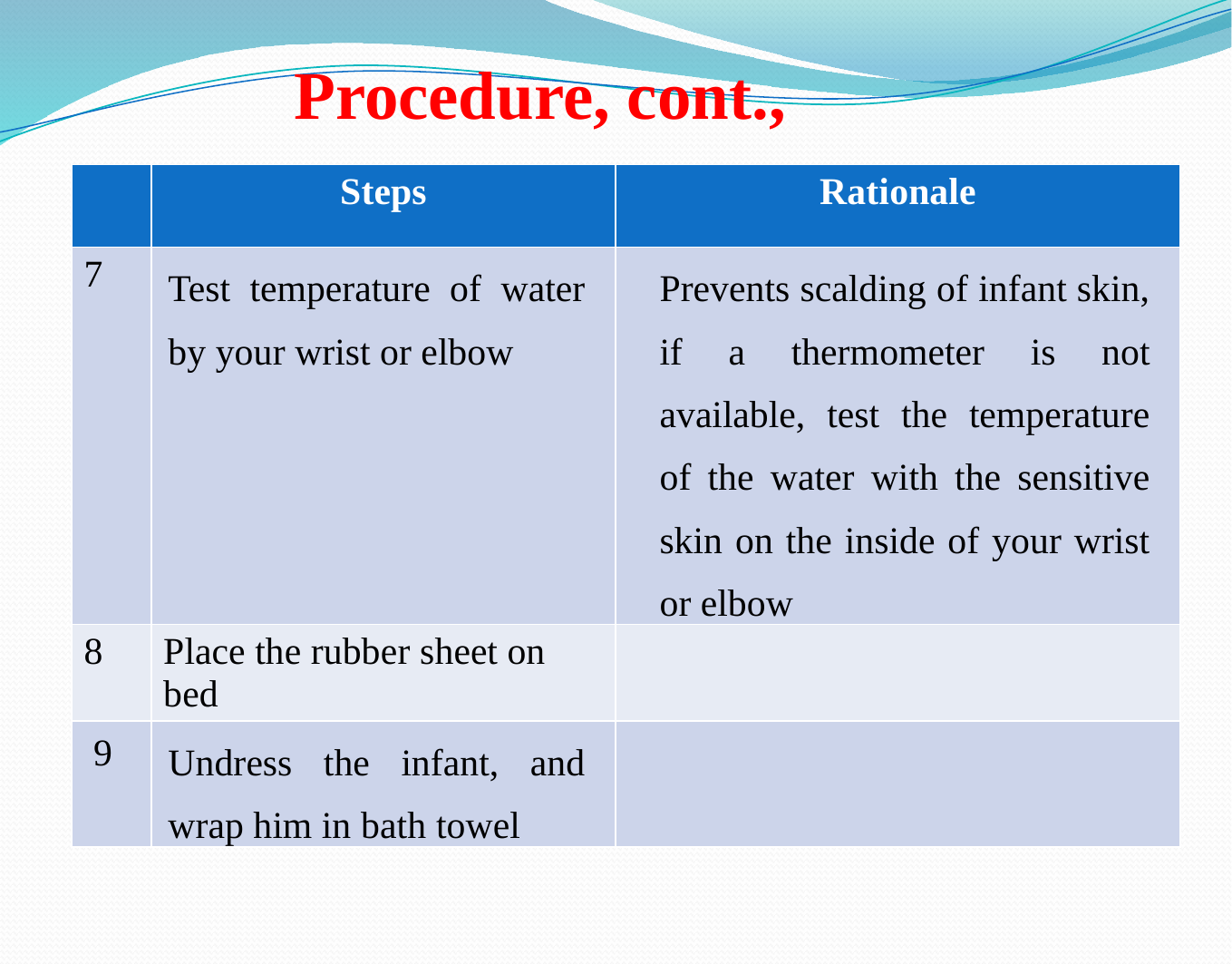

# Procedure, cont.,
|  | Steps | Rationale |
| --- | --- | --- |
| 7 | Test temperature of water by your wrist or elbow | Prevents scalding of infant skin, if a thermometer is not available, test the temperature of the water with the sensitive skin on the inside of your wrist or elbow |
| 8 | Place the rubber sheet on bed |  |
| 9 | Undress the infant, and wrap him in bath towel |  |